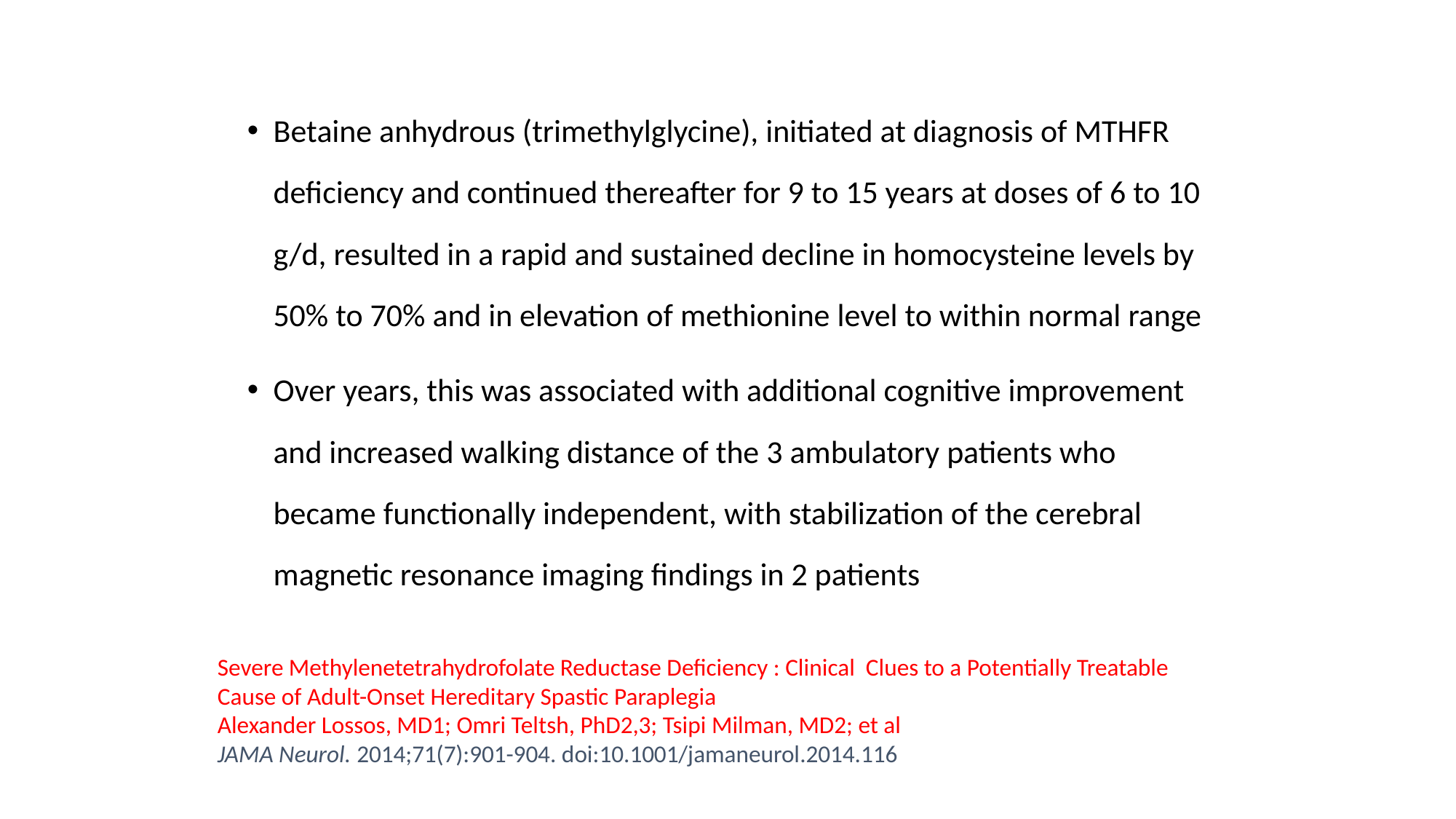

#
Betaine anhydrous (trimethylglycine), initiated at diagnosis of MTHFR deficiency and continued thereafter for 9 to 15 years at doses of 6 to 10 g/d, resulted in a rapid and sustained decline in homocysteine levels by 50% to 70% and in elevation of methionine level to within normal range
Over years, this was associated with additional cognitive improvement and increased walking distance of the 3 ambulatory patients who became functionally independent, with stabilization of the cerebral magnetic resonance imaging findings in 2 patients
Severe Methylenetetrahydrofolate Reductase Deficiency : Clinical  Clues to a Potentially Treatable Cause of Adult-Onset Hereditary Spastic Paraplegia
Alexander Lossos, MD1; Omri Teltsh, PhD2,3; Tsipi Milman, MD2; et al
JAMA Neurol. 2014;71(7):901-904. doi:10.1001/jamaneurol.2014.116